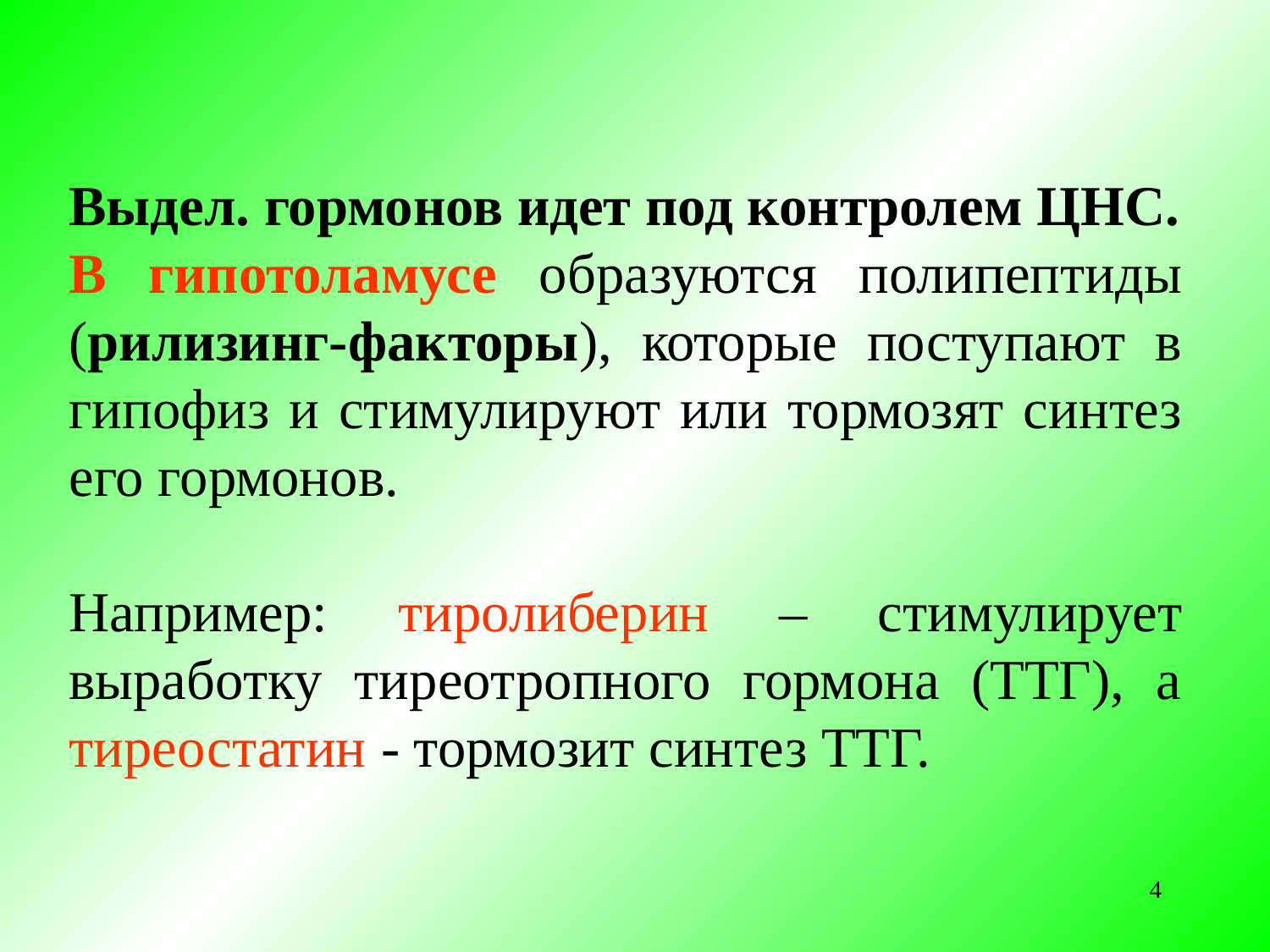

Выдел. гормонов идет под контролем ЦНС.
В гипотоламусе образуются полипептиды (рилизинг-факторы), которые поступают в гипофиз и стимулируют или тормозят синтез его гормонов.

Например: тиролиберин – стимулирует выработку тиреотропного гормона (ТТГ), а тиреостатин - тормозит синтез ТТГ.
4